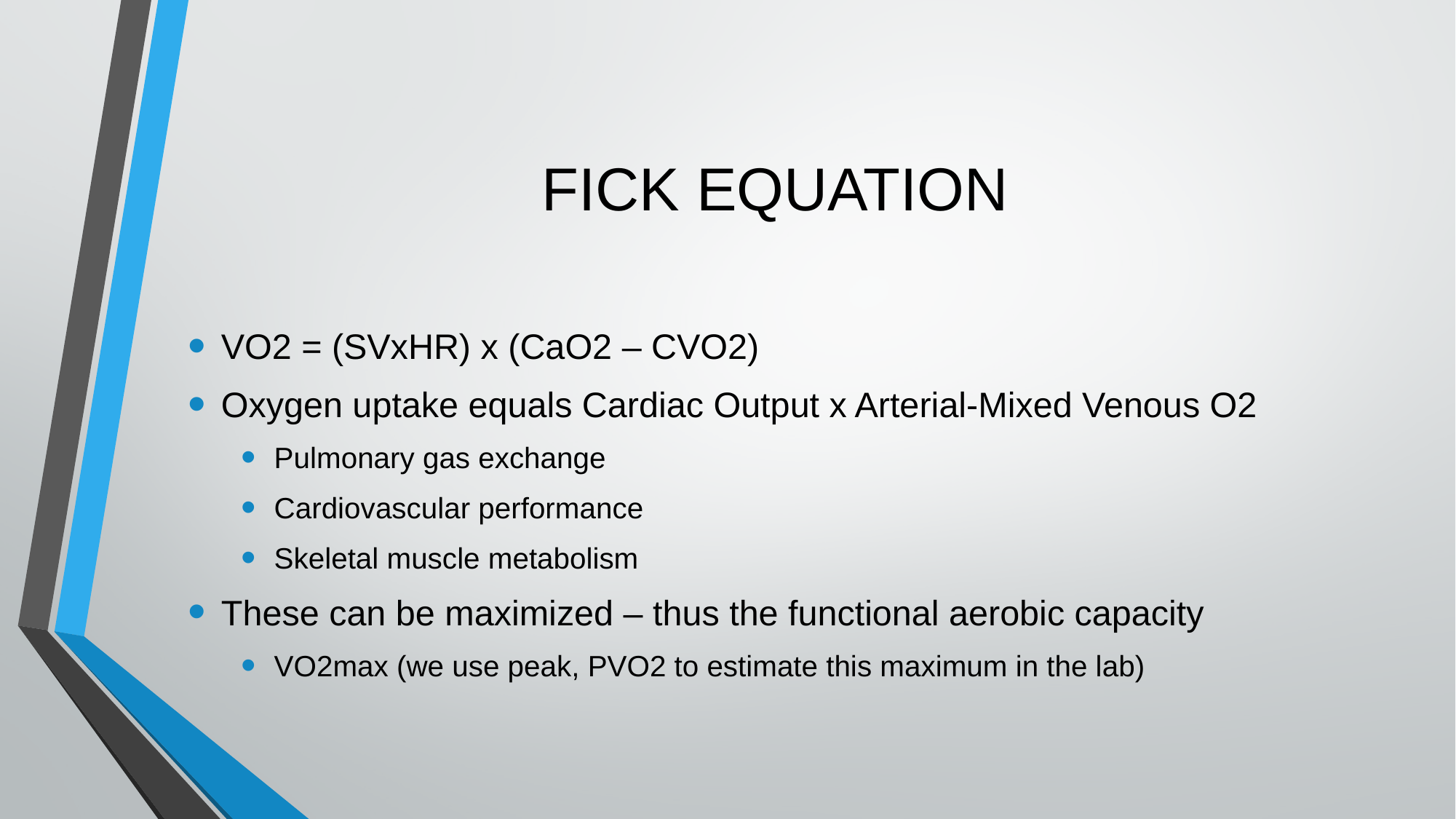

# FICK EQUATION
VO2 = (SVxHR) x (CaO2 – CVO2)
Oxygen uptake equals Cardiac Output x Arterial-Mixed Venous O2
Pulmonary gas exchange
Cardiovascular performance
Skeletal muscle metabolism
These can be maximized – thus the functional aerobic capacity
VO2max (we use peak, PVO2 to estimate this maximum in the lab)